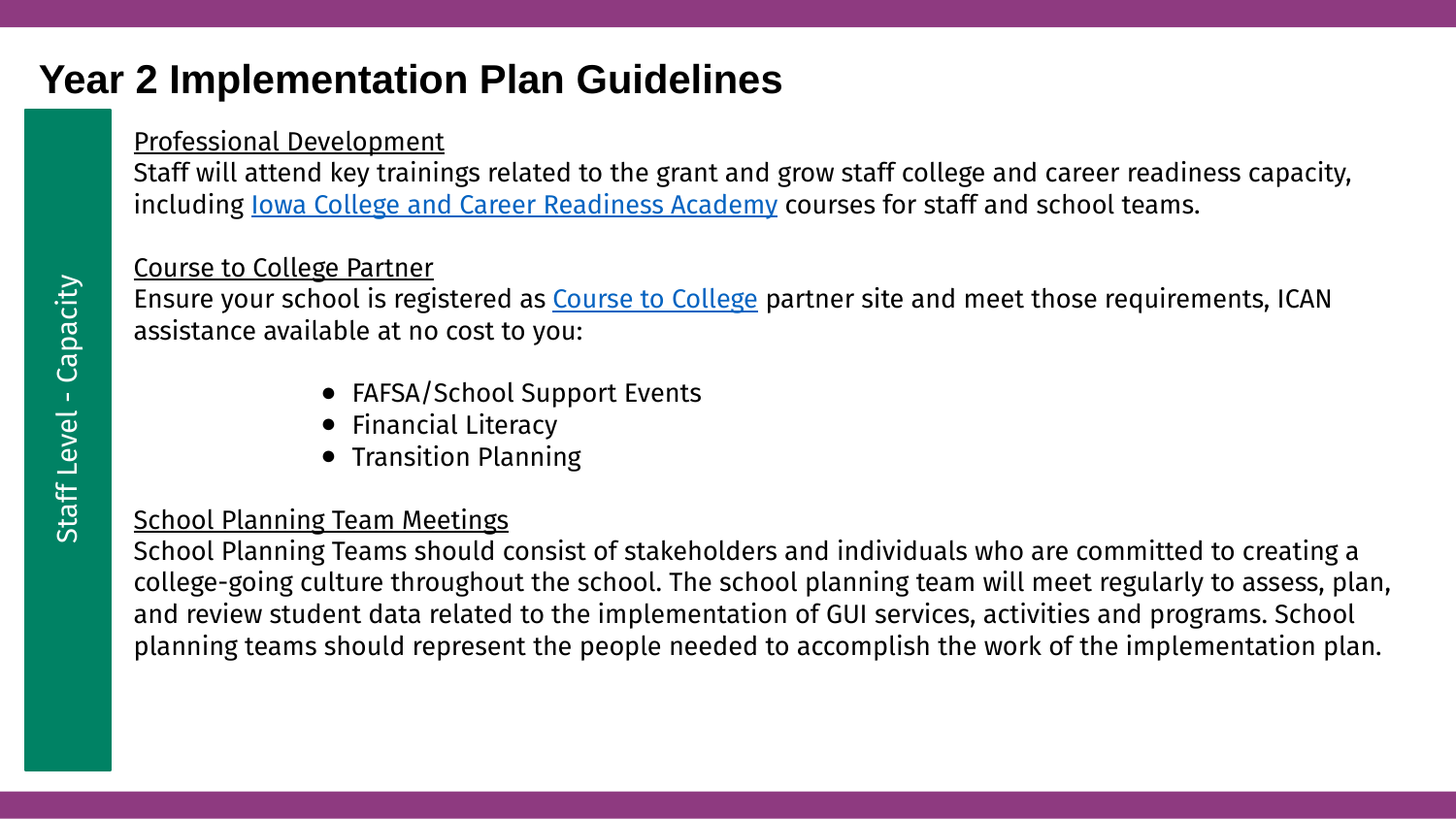

Year 2 Implementation Plan Guidelines

Professional Development
Staff will attend key trainings related to the grant and grow staff college and career readiness capacity, including Iowa College and Career Readiness Academy courses for staff and school teams.

Course to College Partner
Ensure your school is registered as Course to College partner site and meet those requirements, ICAN assistance available at no cost to you:
FAFSA/School Support Events
Financial Literacy
Transition Planning

School Planning Team Meetings
School Planning Teams should consist of stakeholders and individuals who are committed to creating a college-going culture throughout the school. The school planning team will meet regularly to assess, plan, and review student data related to the implementation of GUI services, activities and programs. School planning teams should represent the people needed to accomplish the work of the implementation plan.

Staff Level - Capacity